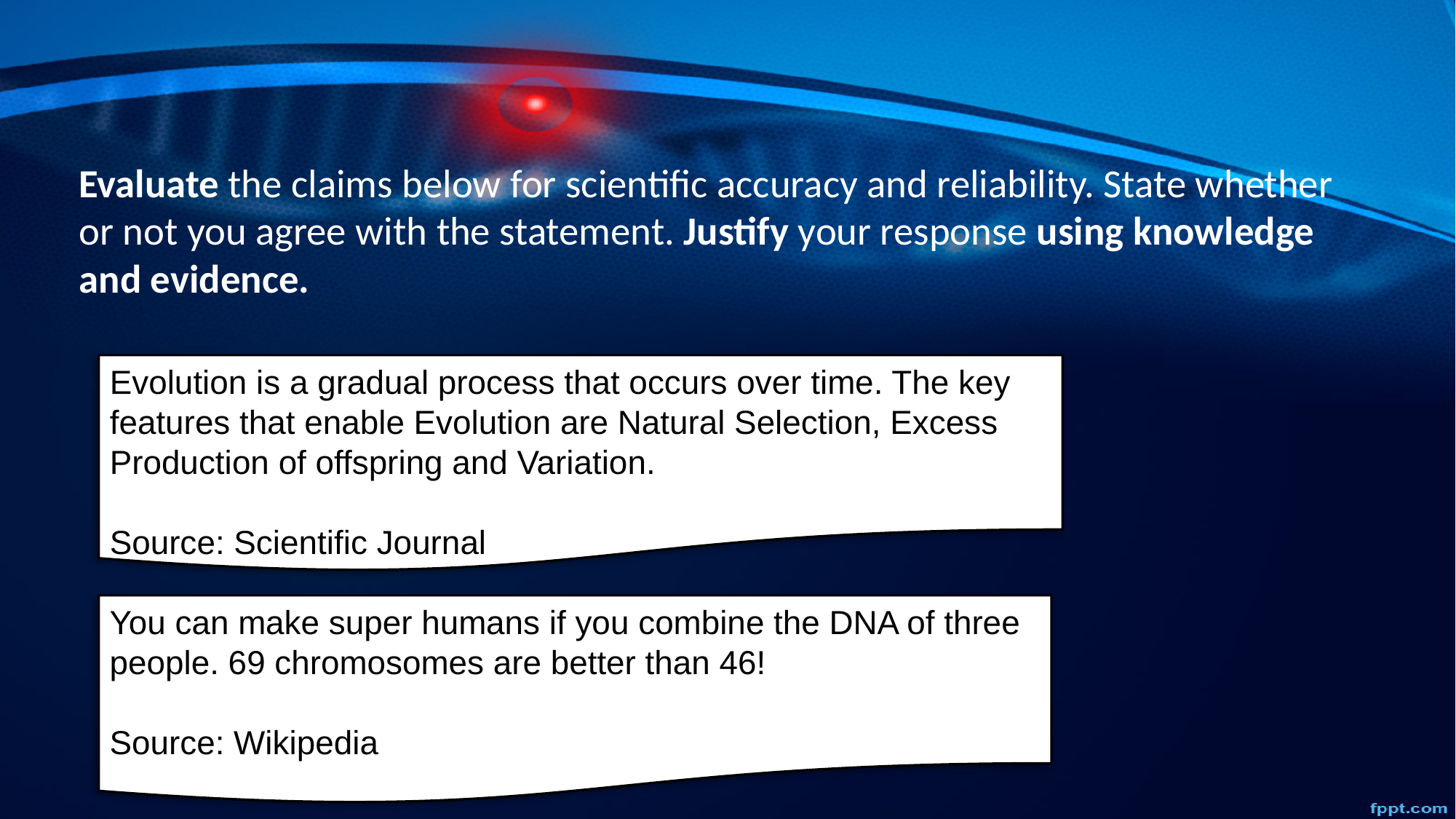

# Evaluate the claims below for scientific accuracy and reliability. State whether or not you agree with the statement. Justify your response using knowledge and evidence.
Evolution is a gradual process that occurs over time. The key features that enable Evolution are Natural Selection, Excess Production of offspring and Variation.

Source: Scientific Journal
You can make super humans if you combine the DNA of three people. 69 chromosomes are better than 46!

Source: Wikipedia